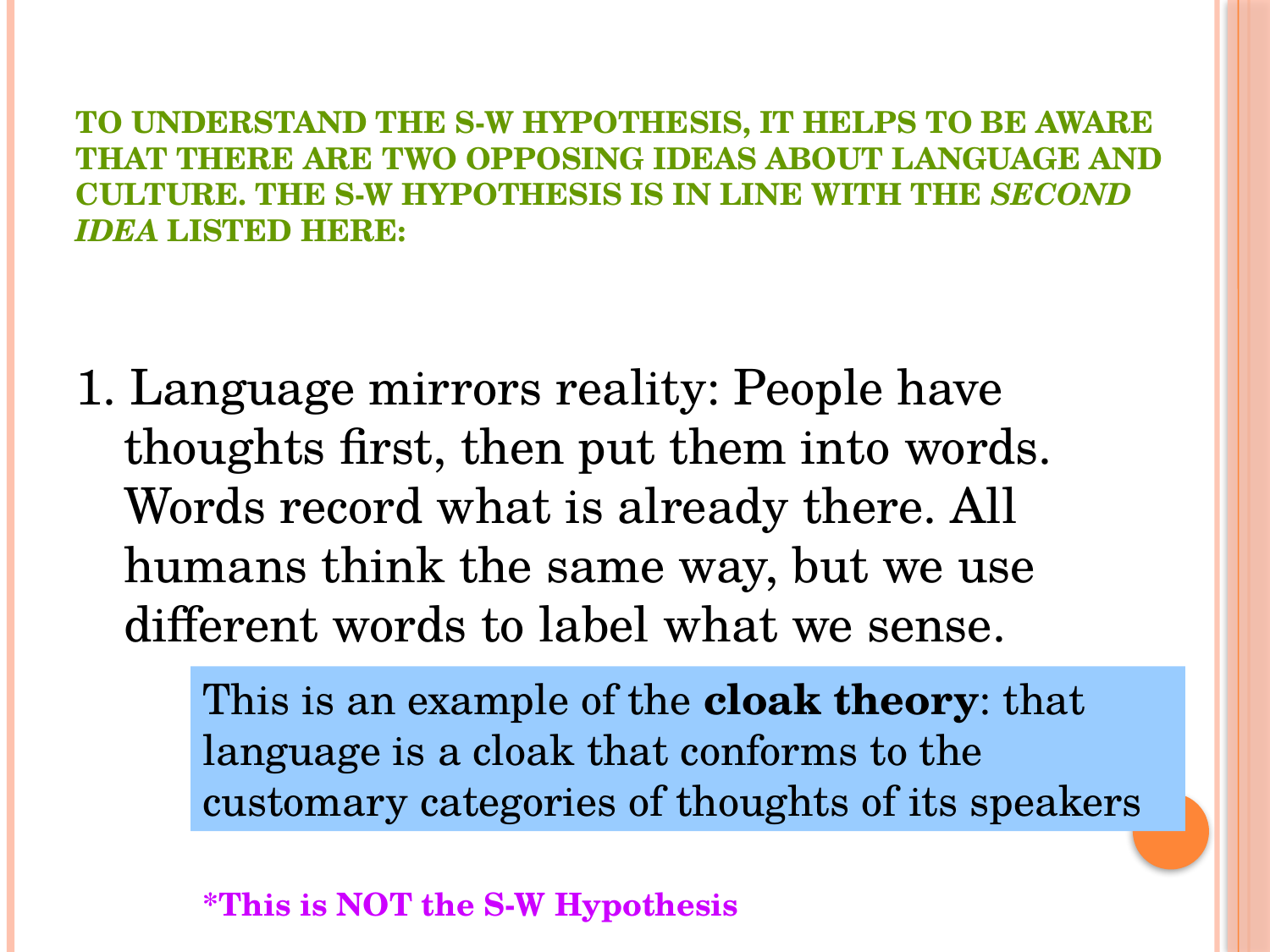

# To understand the S-W Hypothesis, it helps to be aware that there are two opposing ideas about language and culture. The S-W Hypothesis is in line with the second idea listed here:
1. Language mirrors reality: People have thoughts first, then put them into words. Words record what is already there. All humans think the same way, but we use different words to label what we sense.

This is an example of the cloak theory: that language is a cloak that conforms to the customary categories of thoughts of its speakers
*This is NOT the S-W Hypothesis